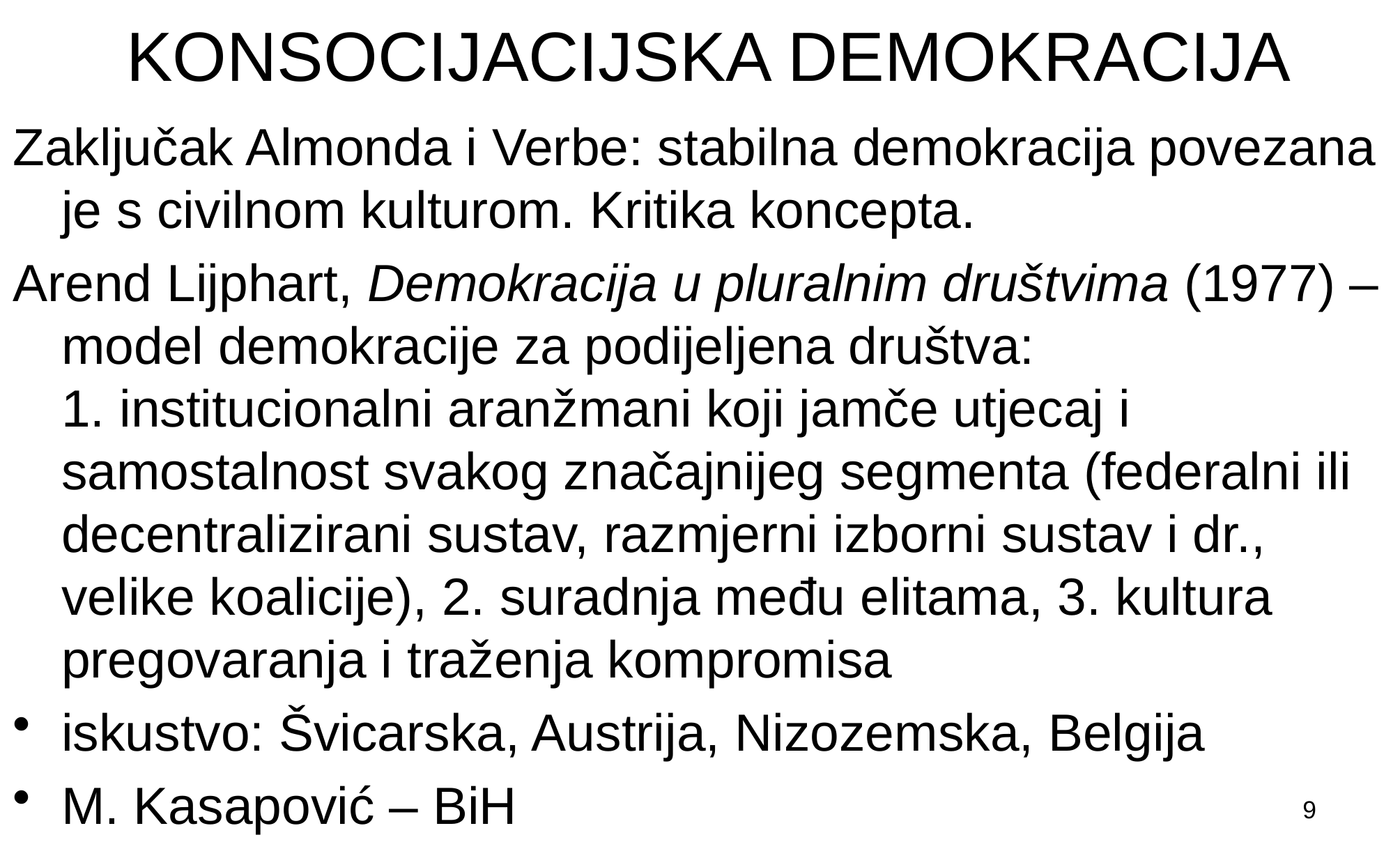

# KONSOCIJACIJSKA DEMOKRACIJA
Zaključak Almonda i Verbe: stabilna demokracija povezana je s civilnom kulturom. Kritika koncepta.
Arend Lijphart, Demokracija u pluralnim društvima (1977) – model demokracije za podijeljena društva:                      1. institucionalni aranžmani koji jamče utjecaj i samostalnost svakog značajnijeg segmenta (federalni ili decentralizirani sustav, razmjerni izborni sustav i dr., velike koalicije), 2. suradnja među elitama, 3. kultura pregovaranja i traženja kompromisa
iskustvo: Švicarska, Austrija, Nizozemska, Belgija
M. Kasapović – BiH
9